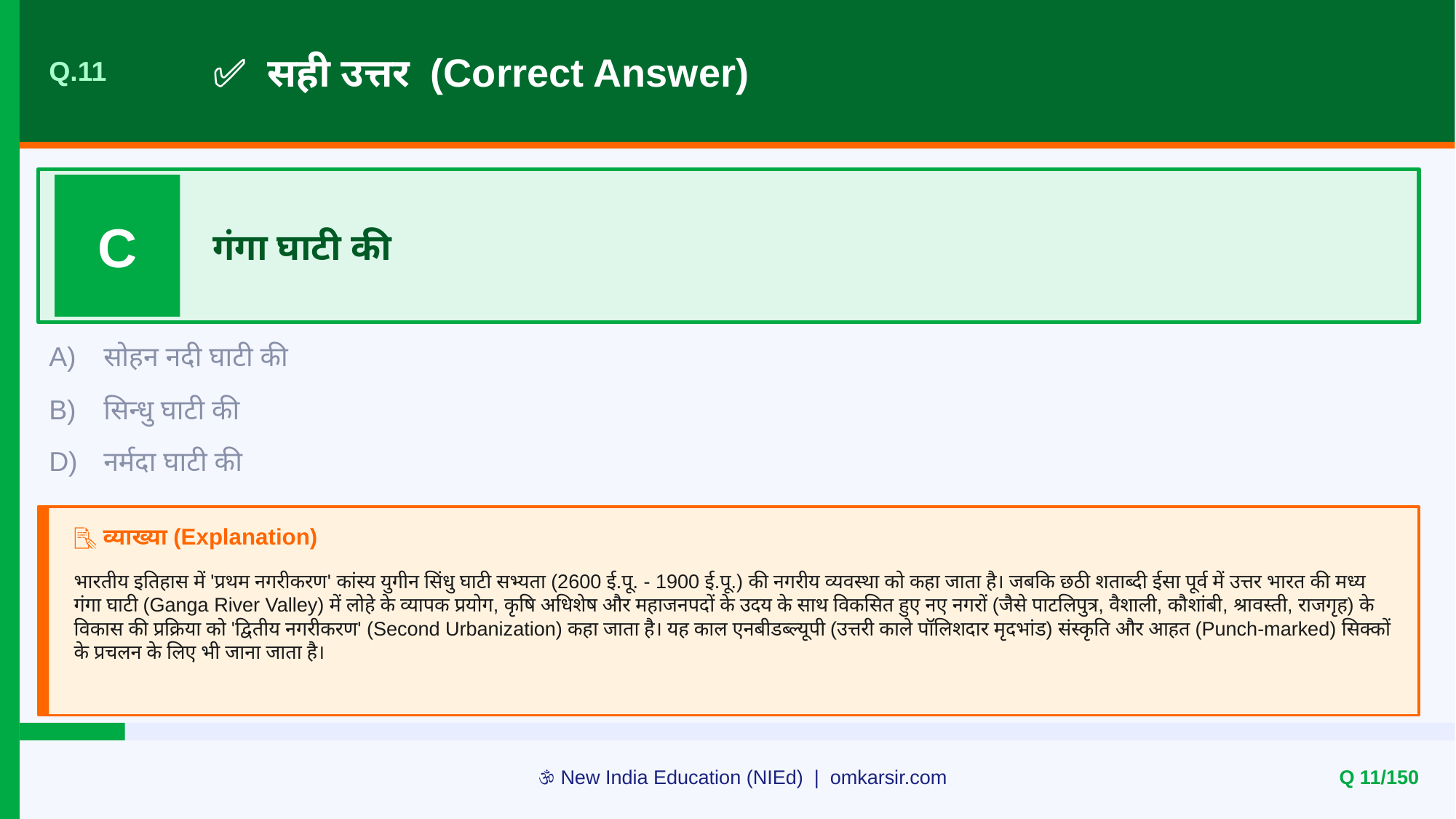

✅  सही उत्तर  (Correct Answer)
Q.11

C
गंगा घाटी की
A)
सोहन नदी घाटी की
B)
सिन्धु घाटी की
D)
नर्मदा घाटी की

📝 व्याख्या (Explanation)
भारतीय इतिहास में 'प्रथम नगरीकरण' कांस्य युगीन सिंधु घाटी सभ्यता (2600 ई.पू. - 1900 ई.पू.) की नगरीय व्यवस्था को कहा जाता है। जबकि छठी शताब्दी ईसा पूर्व में उत्तर भारत की मध्य गंगा घाटी (Ganga River Valley) में लोहे के व्यापक प्रयोग, कृषि अधिशेष और महाजनपदों के उदय के साथ विकसित हुए नए नगरों (जैसे पाटलिपुत्र, वैशाली, कौशांबी, श्रावस्ती, राजगृह) के विकास की प्रक्रिया को 'द्वितीय नगरीकरण' (Second Urbanization) कहा जाता है। यह काल एनबीडब्ल्यूपी (उत्तरी काले पॉलिशदार मृदभांड) संस्कृति और आहत (Punch-marked) सिक्कों के प्रचलन के लिए भी जाना जाता है।

🕉️ New India Education (NIEd)  |  omkarsir.com
Q 11/150